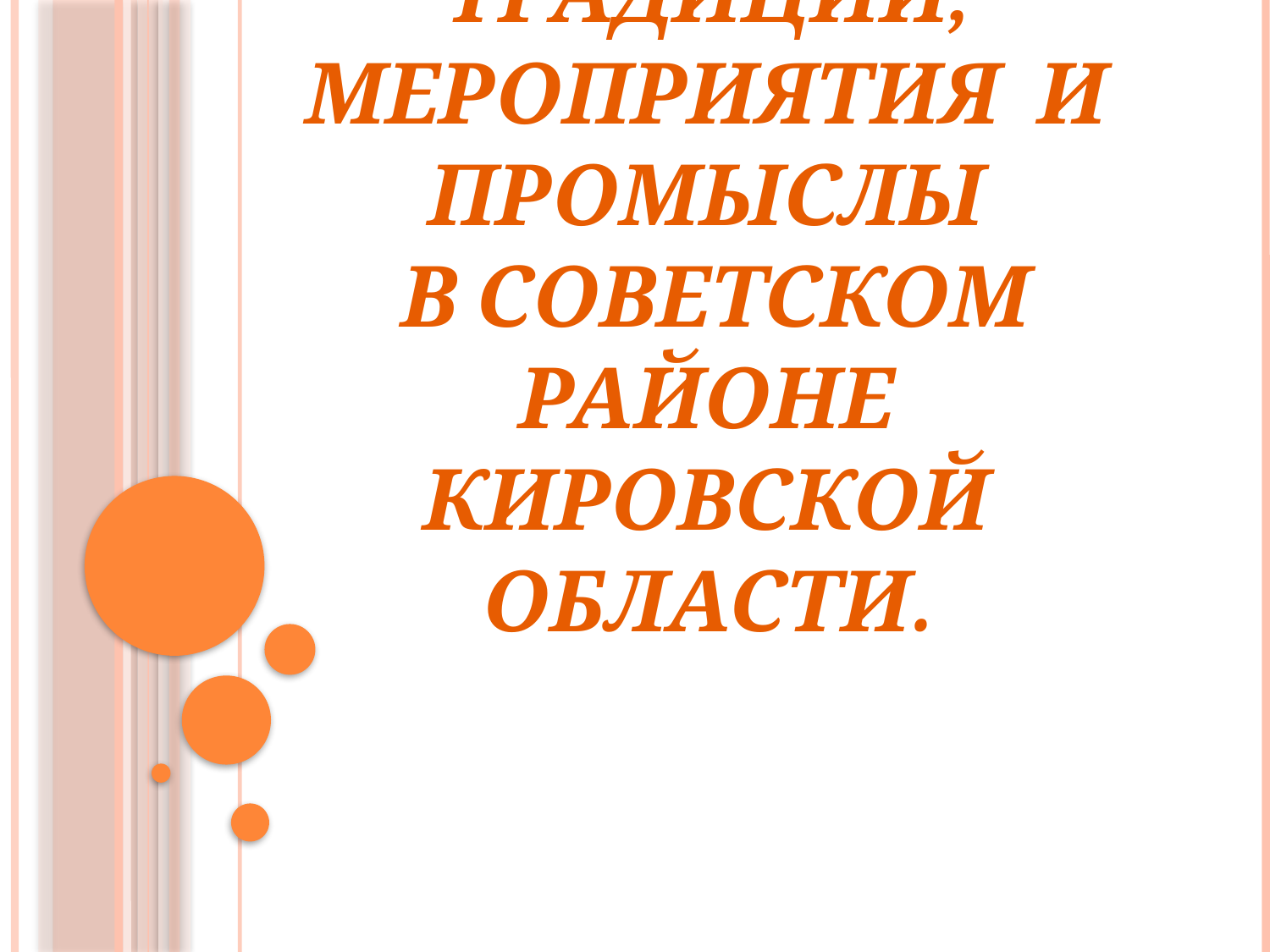

# Традиции, мероприятия  и промыслы в Советском районе Кировской области.